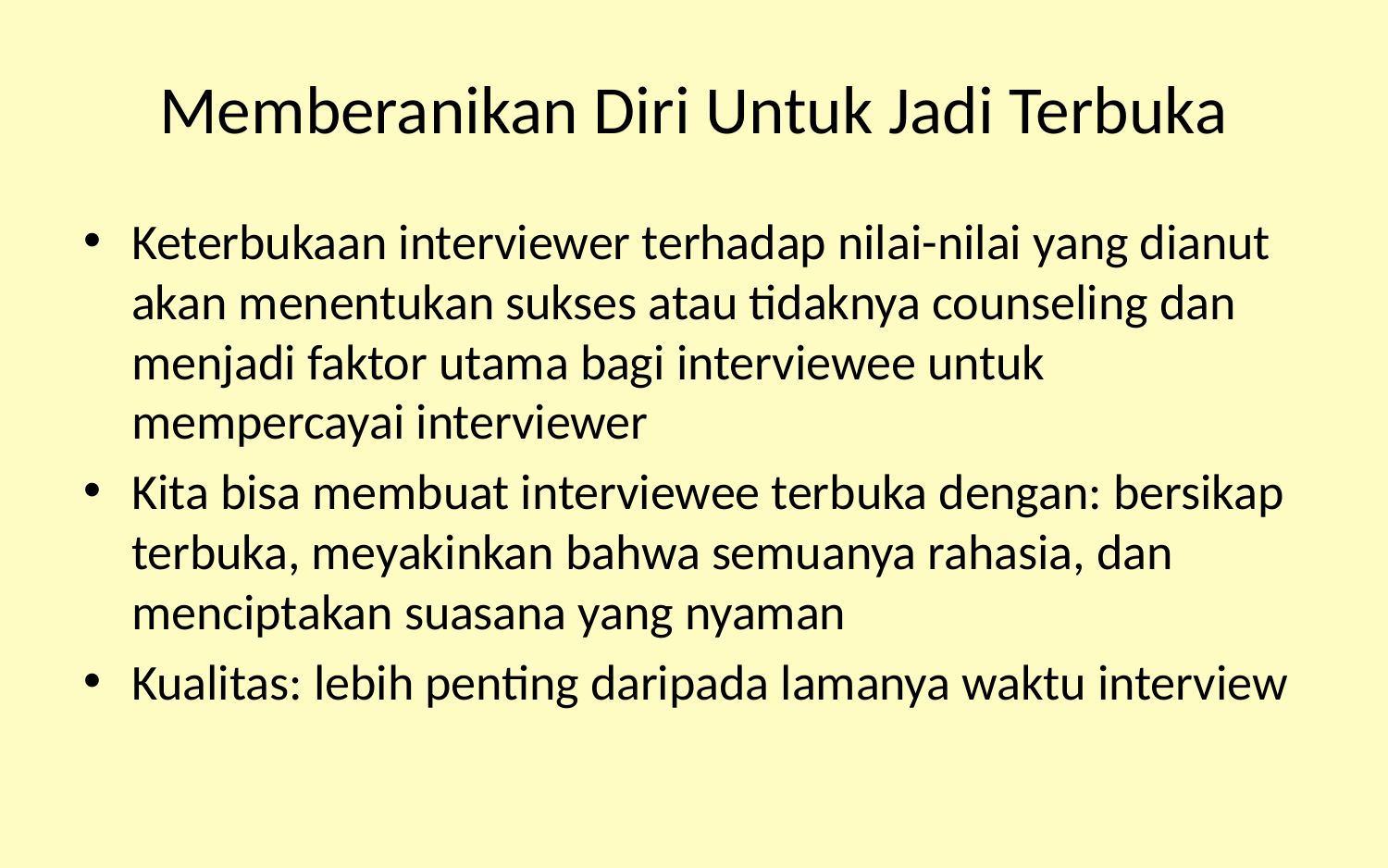

# Memberanikan Diri Untuk Jadi Terbuka
Keterbukaan interviewer terhadap nilai-nilai yang dianut akan menentukan sukses atau tidaknya counseling dan menjadi faktor utama bagi interviewee untuk mempercayai interviewer
Kita bisa membuat interviewee terbuka dengan: bersikap terbuka, meyakinkan bahwa semuanya rahasia, dan menciptakan suasana yang nyaman
Kualitas: lebih penting daripada lamanya waktu interview